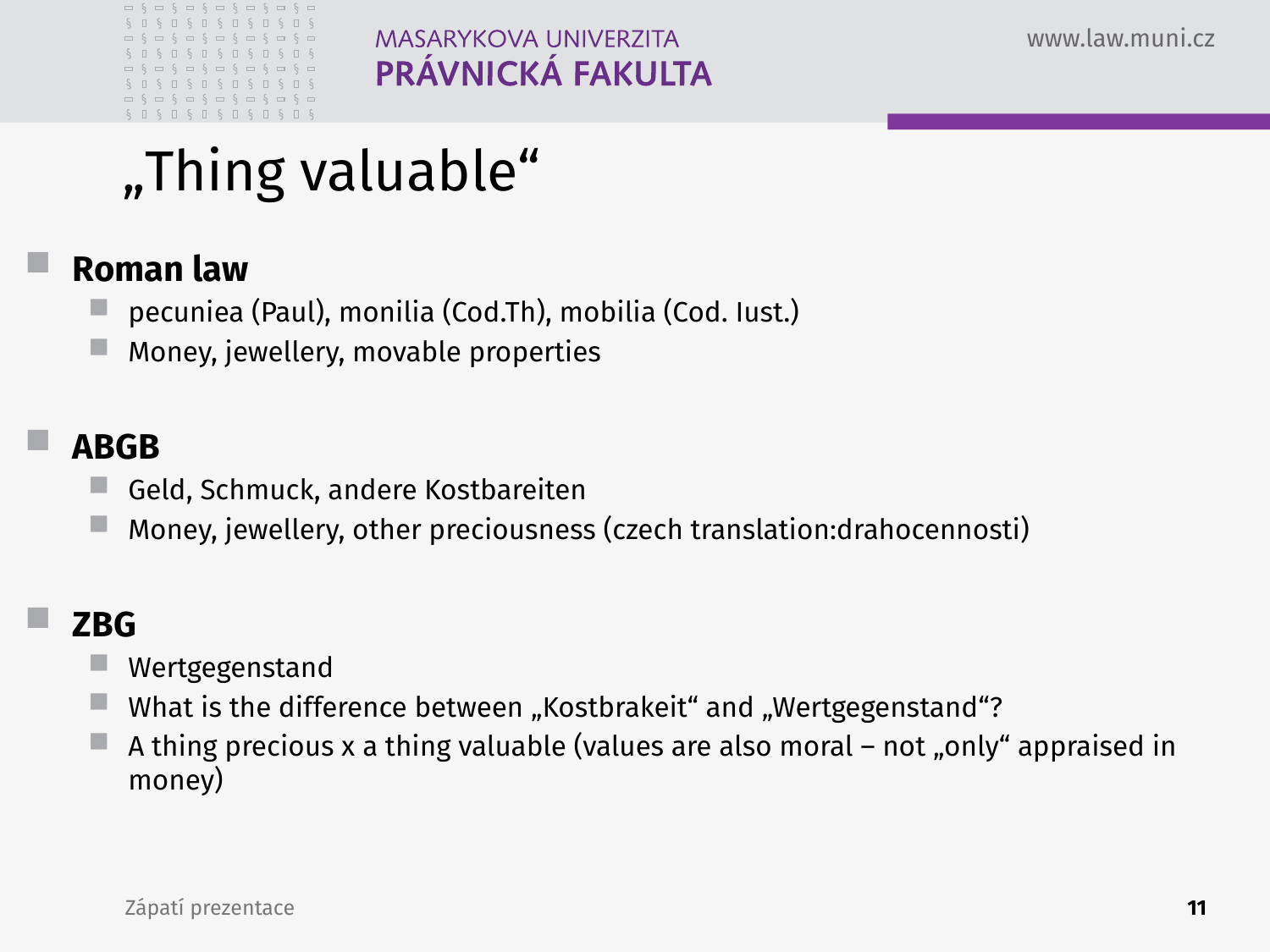

# „Thing valuable“
Roman law
pecuniea (Paul), monilia (Cod.Th), mobilia (Cod. Iust.)
Money, jewellery, movable properties

ABGB
Geld, Schmuck, andere Kostbareiten
Money, jewellery, other preciousness (czech translation:drahocennosti)

ZBG
Wertgegenstand
What is the difference between „Kostbrakeit“ and „Wertgegenstand“?
A thing precious x a thing valuable (values are also moral – not „only“ appraised in money)

Zápatí prezentace
11